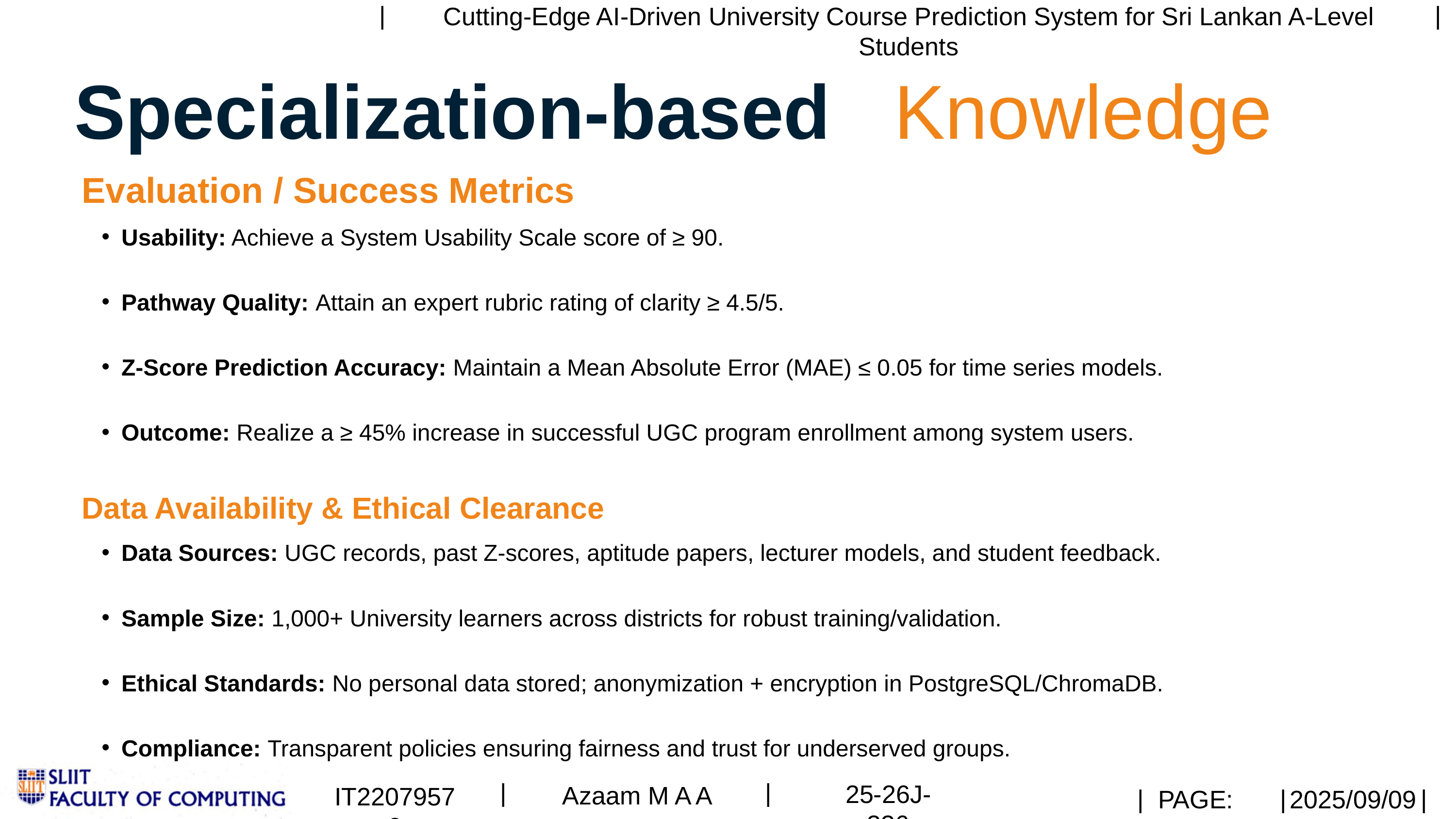

|
|
Cutting-Edge AI-Driven University Course Prediction System for Sri Lankan A-Level Students
Specialization-based
Knowledge
Evaluation / Success Metrics
Usability: Achieve a System Usability Scale score of ≥ 90.

Pathway Quality: Attain an expert rubric rating of clarity ≥ 4.5/5.

Z-Score Prediction Accuracy: Maintain a Mean Absolute Error (MAE) ≤ 0.05 for time series models.

Outcome: Realize a ≥ 45% increase in successful UGC program enrollment among system users.
Data Availability & Ethical Clearance
Data Sources: UGC records, past Z-scores, aptitude papers, lecturer models, and student feedback.

Sample Size: 1,000+ University learners across districts for robust training/validation.

Ethical Standards: No personal data stored; anonymization + encryption in PostgreSQL/ChromaDB.

Compliance: Transparent policies ensuring fairness and trust for underserved groups.

|
|
25-26J-336
Azaam M A A
IT22079572
|
PAGE: 30
|
|
2025/09/09